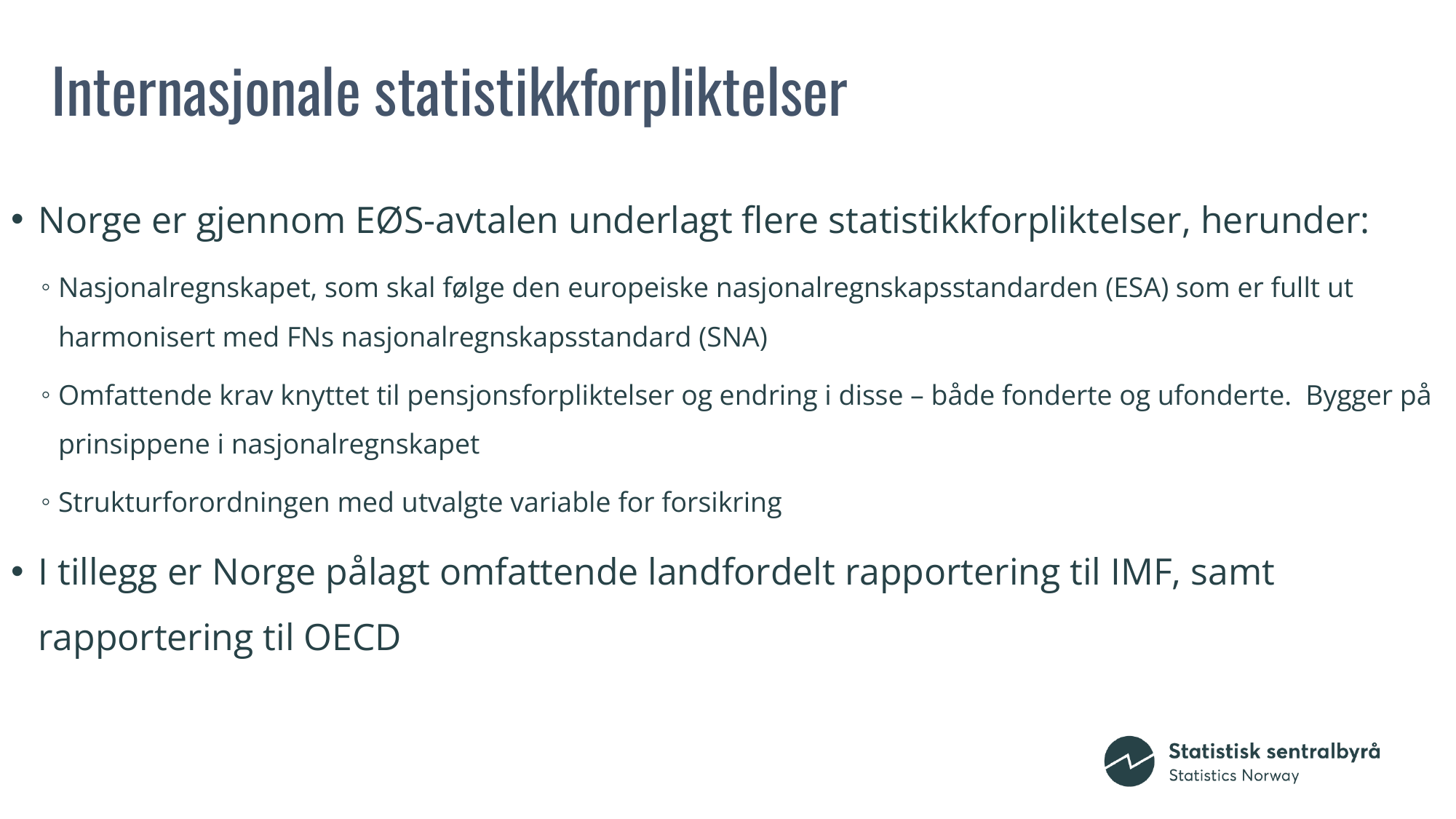

# Internasjonale statistikkforpliktelser
Norge er gjennom EØS-avtalen underlagt flere statistikkforpliktelser, herunder:
Nasjonalregnskapet, som skal følge den europeiske nasjonalregnskapsstandarden (ESA) som er fullt ut harmonisert med FNs nasjonalregnskapsstandard (SNA)
Omfattende krav knyttet til pensjonsforpliktelser og endring i disse – både fonderte og ufonderte.  Bygger på prinsippene i nasjonalregnskapet
Strukturforordningen med utvalgte variable for forsikring
I tillegg er Norge pålagt omfattende landfordelt rapportering til IMF, samt rapportering til OECD